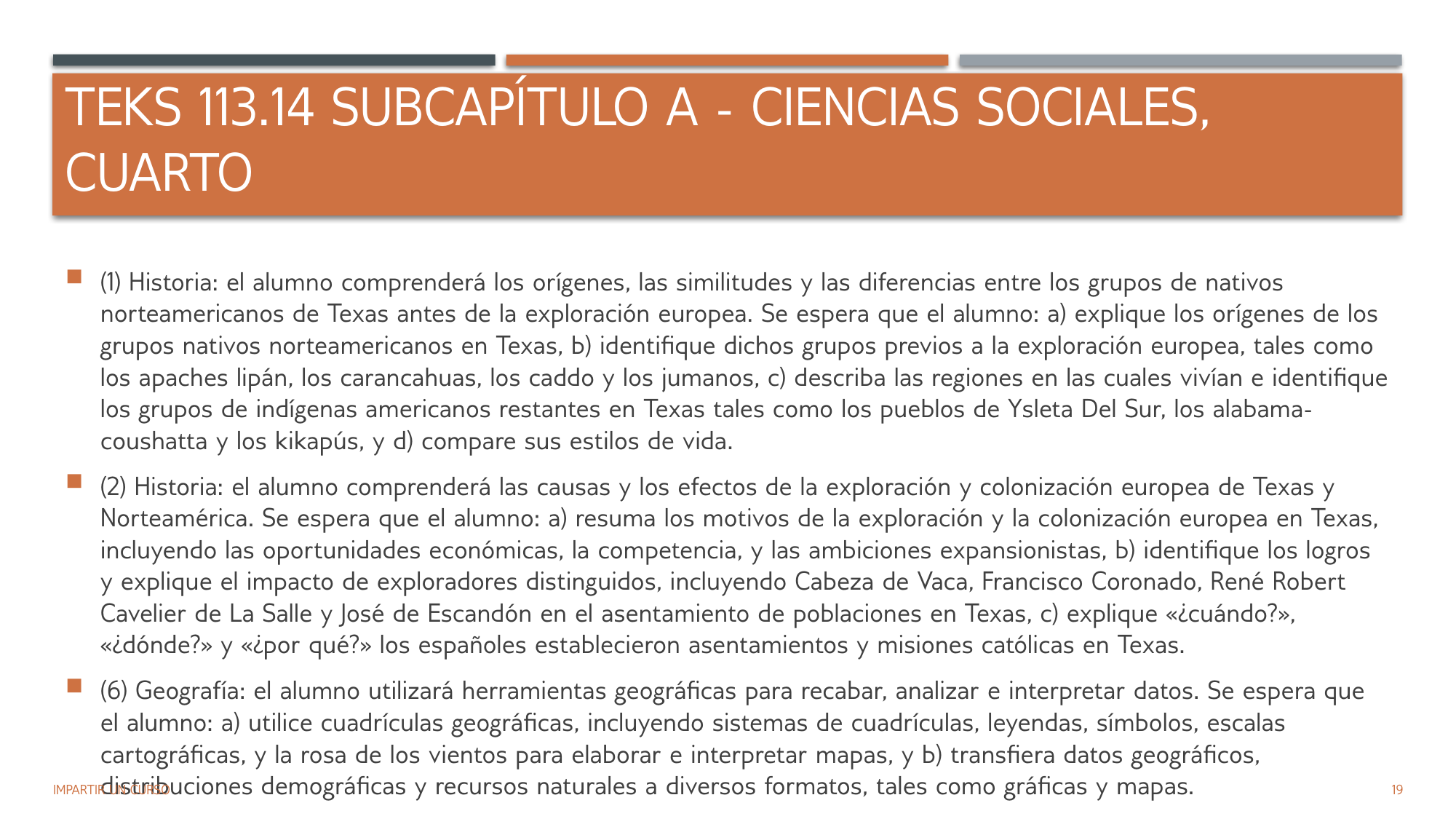

# TEKS 113.14 Subcapítulo A - Ciencias Sociales, cuarto
(1) Historia: el alumno comprenderá los orígenes, las similitudes y las diferencias entre los grupos de nativos norteamericanos de Texas antes de la exploración europea. Se espera que el alumno: a) explique los orígenes de los grupos nativos norteamericanos en Texas, b) identifique dichos grupos previos a la exploración europea, tales como los apaches lipán, los carancahuas, los caddo y los jumanos, c) describa las regiones en las cuales vivían e identifique los grupos de indígenas americanos restantes en Texas tales como los pueblos de Ysleta Del Sur, los alabama-coushatta y los kikapús, y d) compare sus estilos de vida.
(2) Historia: el alumno comprenderá las causas y los efectos de la exploración y colonización europea de Texas y Norteamérica. Se espera que el alumno: a) resuma los motivos de la exploración y la colonización europea en Texas, incluyendo las oportunidades económicas, la competencia, y las ambiciones expansionistas, b) identifique los logros y explique el impacto de exploradores distinguidos, incluyendo Cabeza de Vaca, Francisco Coronado, René Robert Cavelier de La Salle y José de Escandón en el asentamiento de poblaciones en Texas, c) explique «¿cuándo?», «¿dónde?» y «¿por qué?» los españoles establecieron asentamientos y misiones católicas en Texas.
(6) Geografía: el alumno utilizará herramientas geográficas para recabar, analizar e interpretar datos. Se espera que el alumno: a) utilice cuadrículas geográficas, incluyendo sistemas de cuadrículas, leyendas, símbolos, escalas cartográficas, y la rosa de los vientos para elaborar e interpretar mapas, y b) transfiera datos geográficos, distribuciones demográficas y recursos naturales a diversos formatos, tales como gráficas y mapas.

Impartir un curso
19